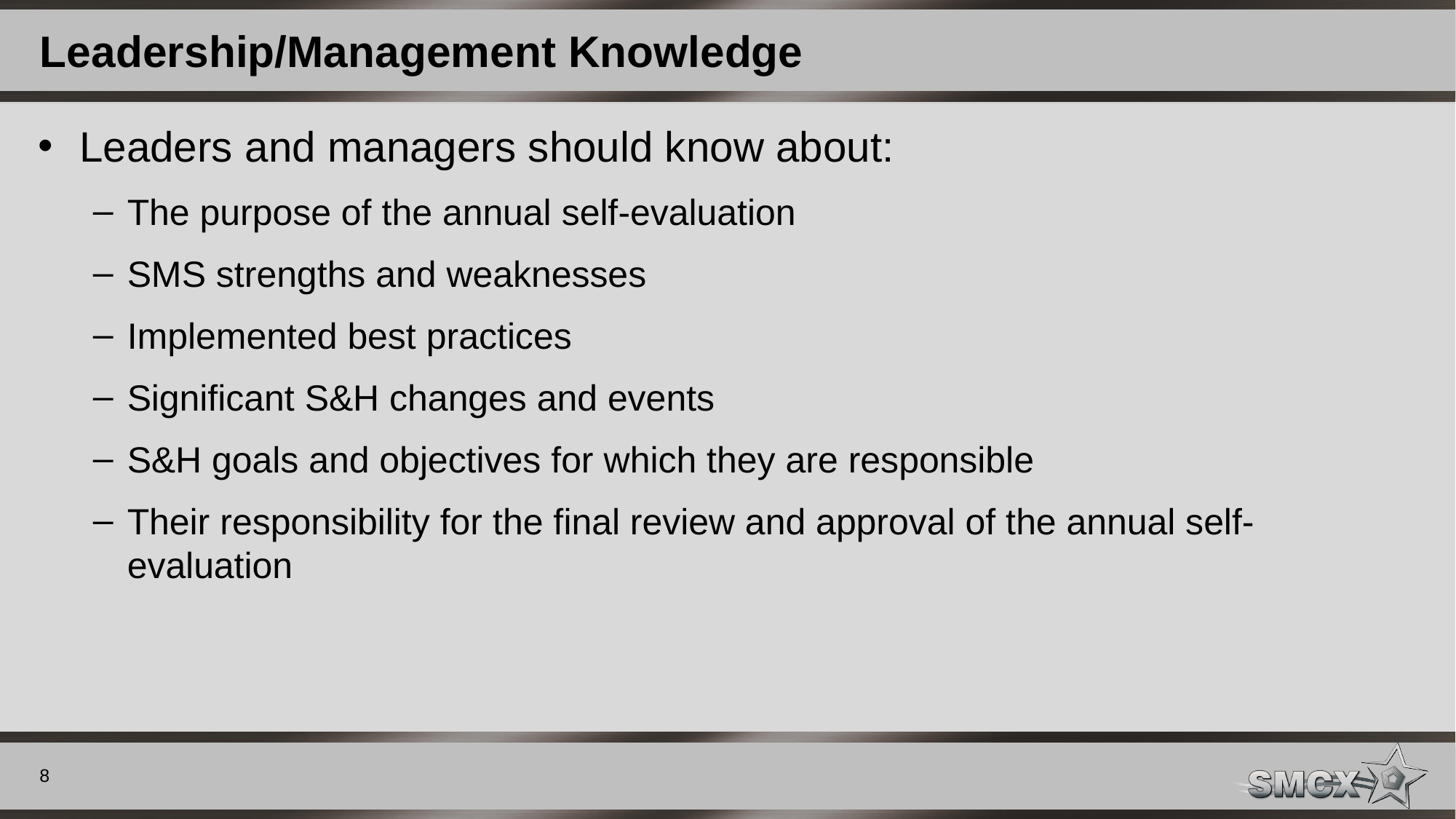

# Leadership/Management Knowledge
Leaders and managers should know about:
The purpose of the annual self-evaluation
SMS strengths and weaknesses
Implemented best practices
Significant S&H changes and events
S&H goals and objectives for which they are responsible
Their responsibility for the final review and approval of the annual self-evaluation
8